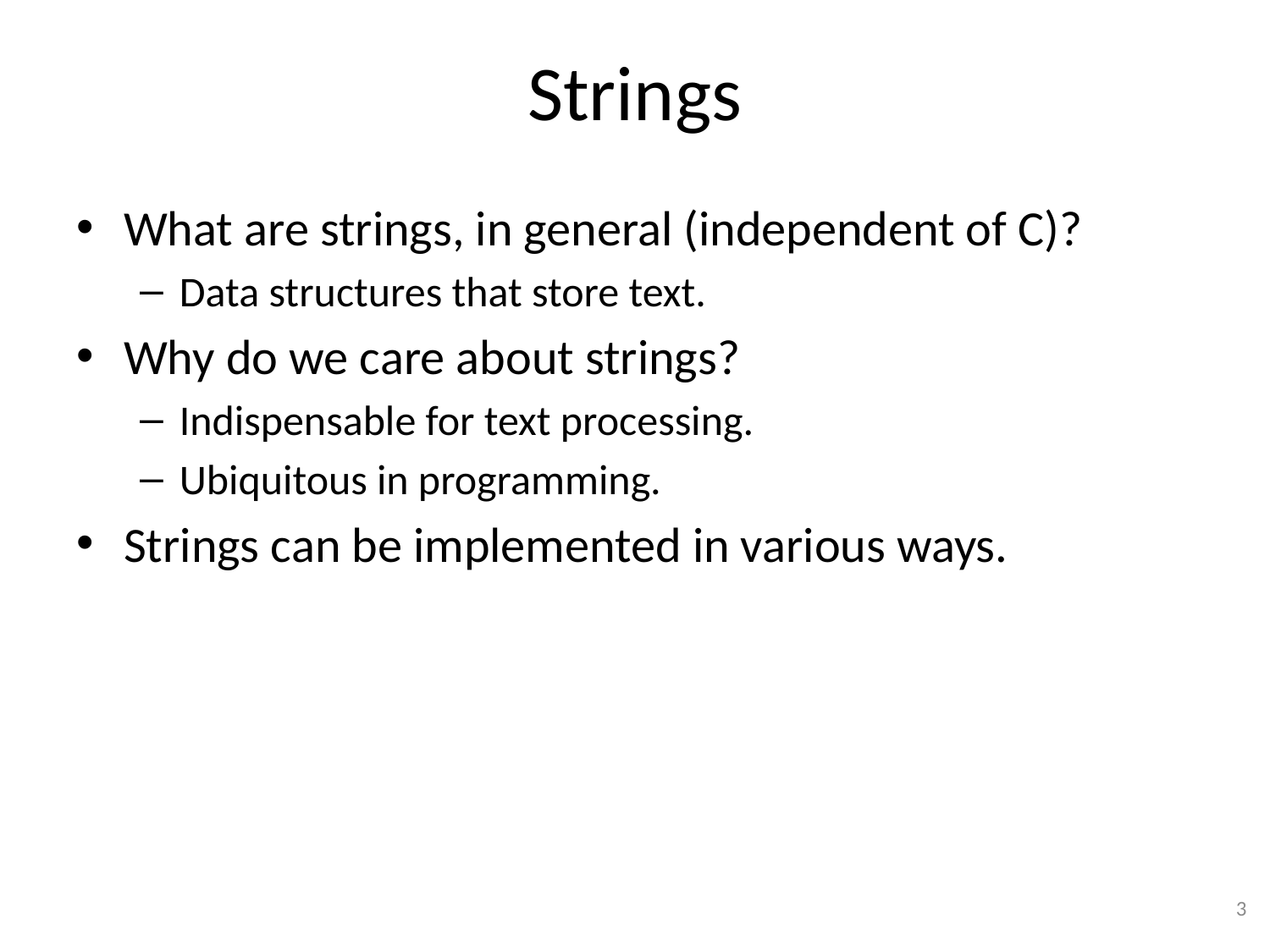

# Strings
What are strings, in general (independent of C)?
Data structures that store text.
Why do we care about strings?
Indispensable for text processing.
Ubiquitous in programming.
Strings can be implemented in various ways.
3